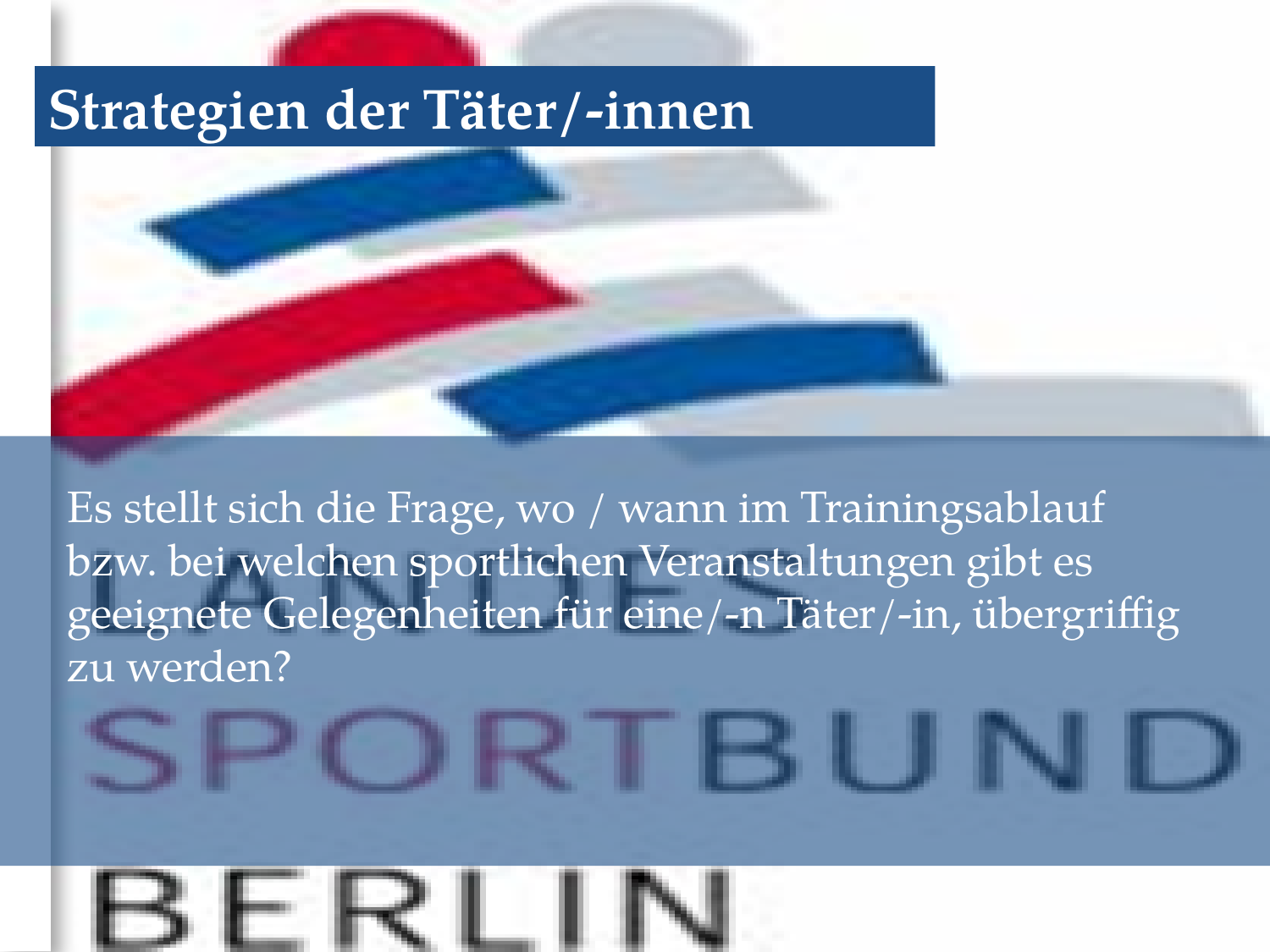

Strategien der Täter/-innen

Es stellt sich die Frage, wo / wann im Trainingsablauf bzw. bei welchen sportlichen Veranstaltungen gibt es geeignete Gelegenheiten für eine/-n Täter/-in, übergriffig zu werden?